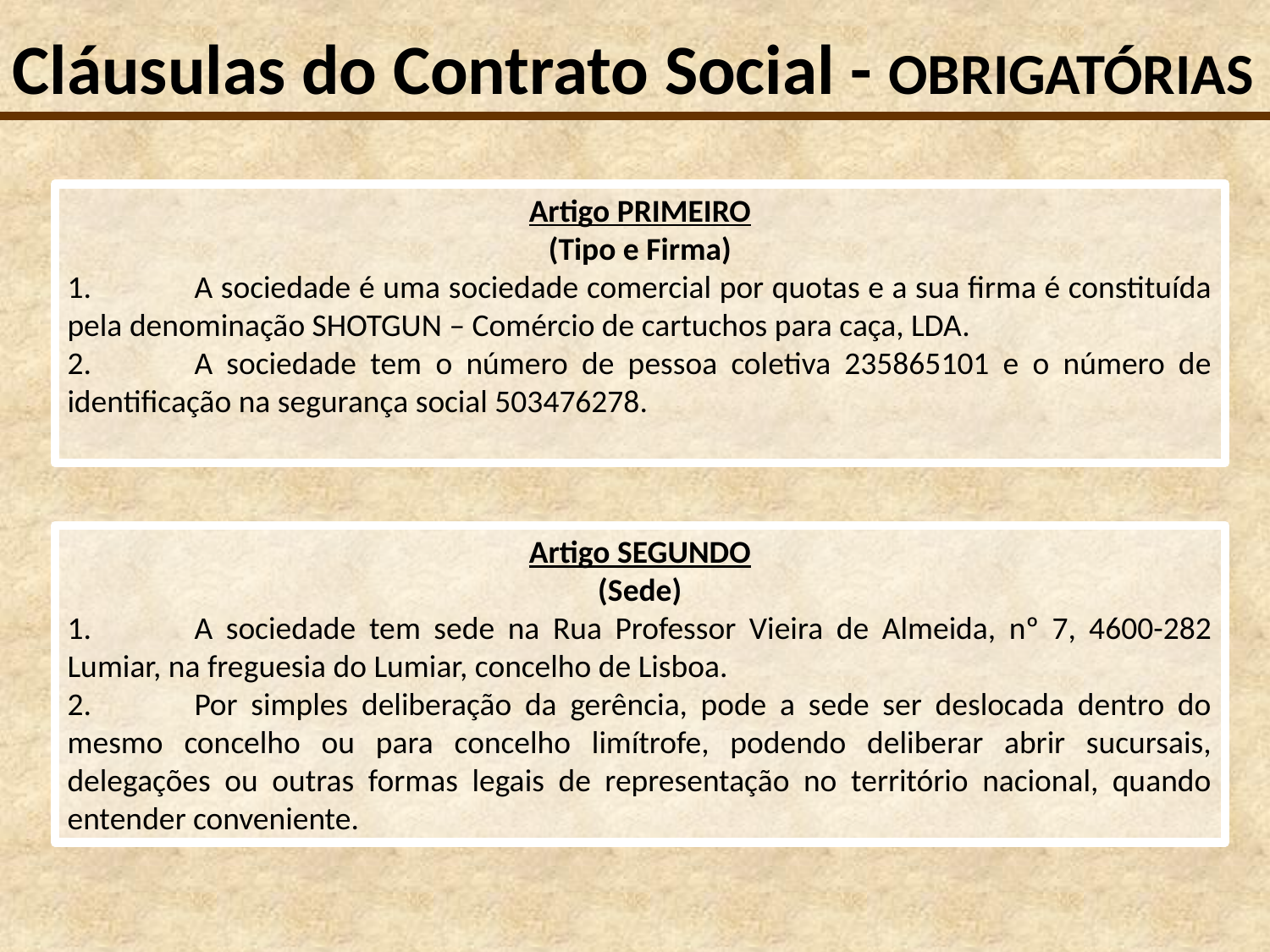

Cláusulas do Contrato Social - OBRIGATÓRIAS
Artigo PRIMEIRO
(Tipo e Firma)
1.	A sociedade é uma sociedade comercial por quotas e a sua firma é constituída pela denominação SHOTGUN – Comércio de cartuchos para caça, LDA.
2.	A sociedade tem o número de pessoa coletiva 235865101 e o número de identificação na segurança social 503476278.

Artigo SEGUNDO
(Sede)
1.	A sociedade tem sede na Rua Professor Vieira de Almeida, nº 7, 4600-282 Lumiar, na freguesia do Lumiar, concelho de Lisboa.
2.	Por simples deliberação da gerência, pode a sede ser deslocada dentro do mesmo concelho ou para concelho limítrofe, podendo deliberar abrir sucursais, delegações ou outras formas legais de representação no território nacional, quando entender conveniente.